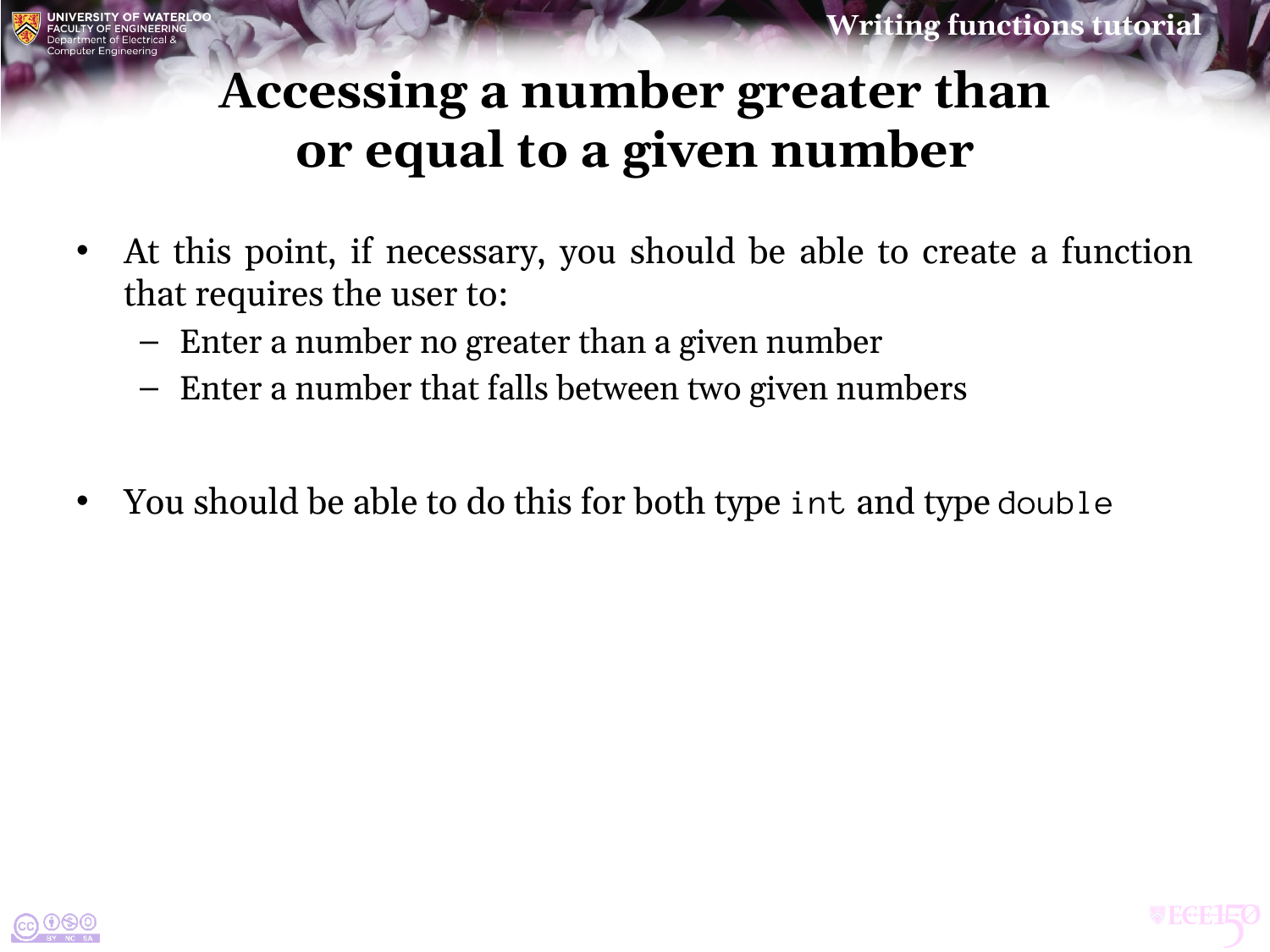

# Accessing a number greater than or equal to a given number
At this point, if necessary, you should be able to create a function that requires the user to:
Enter a number no greater than a given number
Enter a number that falls between two given numbers

You should be able to do this for both type int and type double